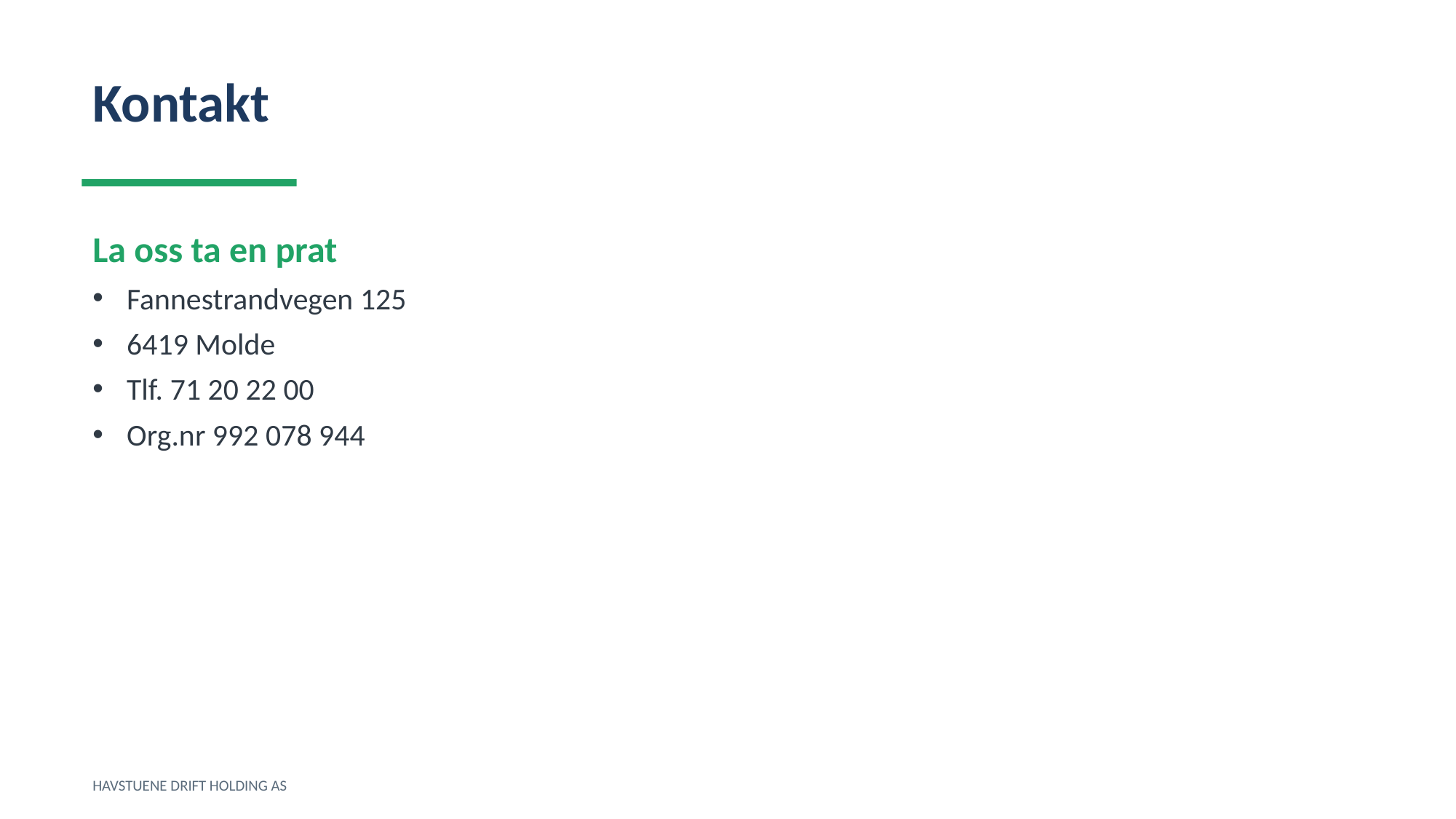

Kontakt

La oss ta en prat
Fannestrandvegen 125
6419 Molde
Tlf. 71 20 22 00
Org.nr 992 078 944
HAVSTUENE DRIFT HOLDING AS